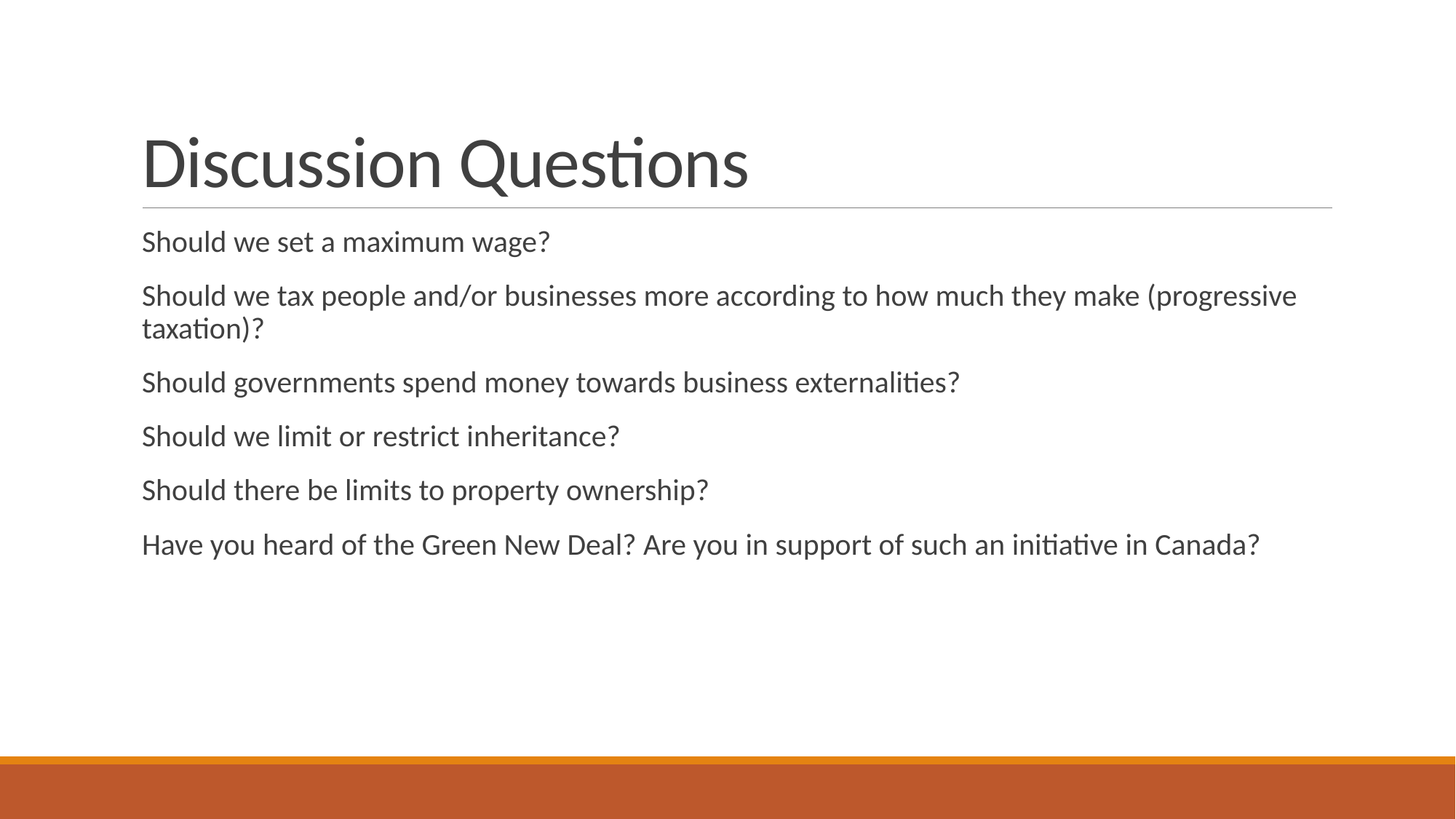

# Discussion Questions
Should we set a maximum wage?
Should we tax people and/or businesses more according to how much they make (progressive taxation)?
Should governments spend money towards business externalities?
Should we limit or restrict inheritance?
Should there be limits to property ownership?
Have you heard of the Green New Deal? Are you in support of such an initiative in Canada?